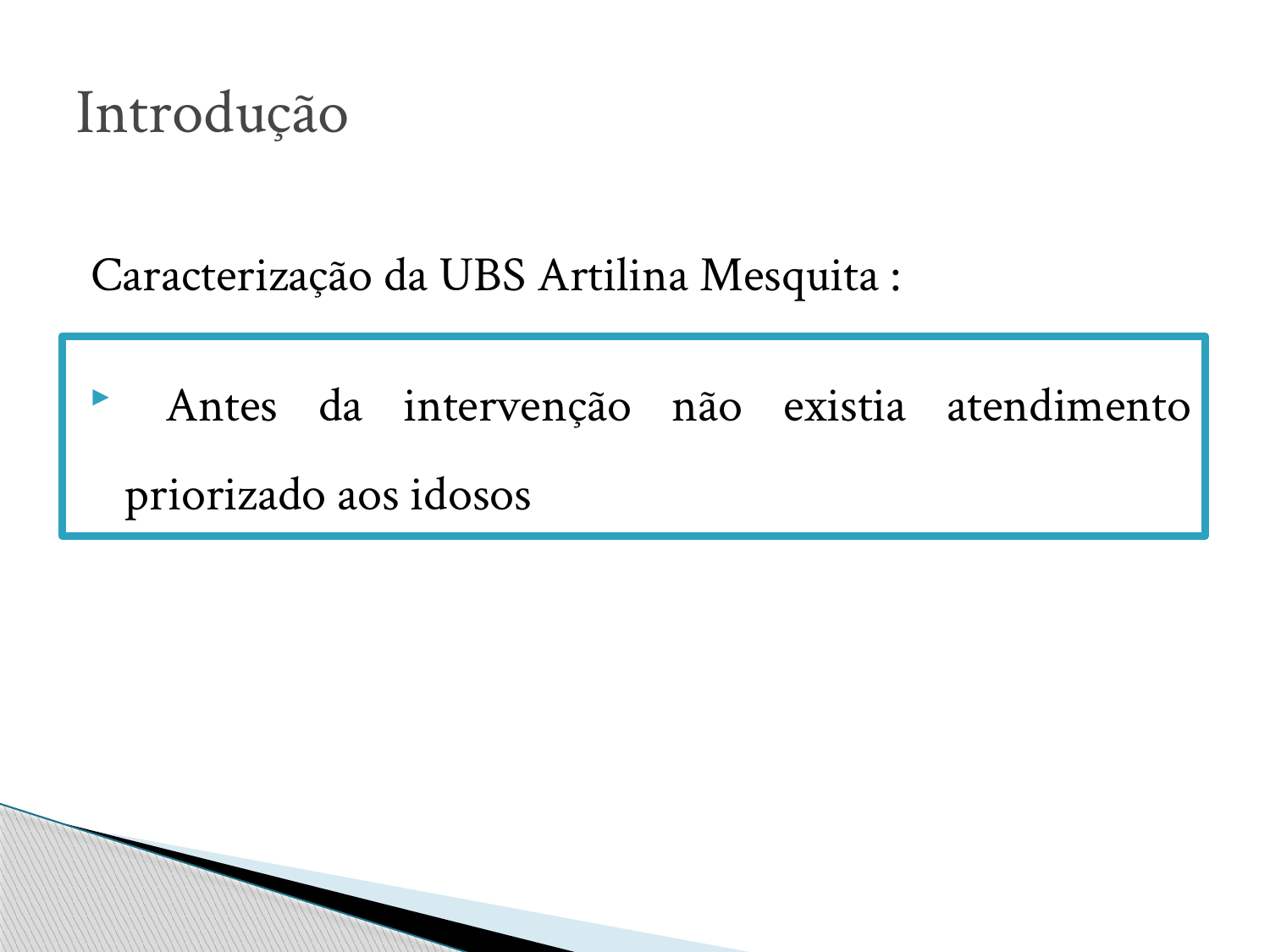

# Introdução
Caracterização da UBS Artilina Mesquita :
 Antes da intervenção não existia atendimento priorizado aos idosos